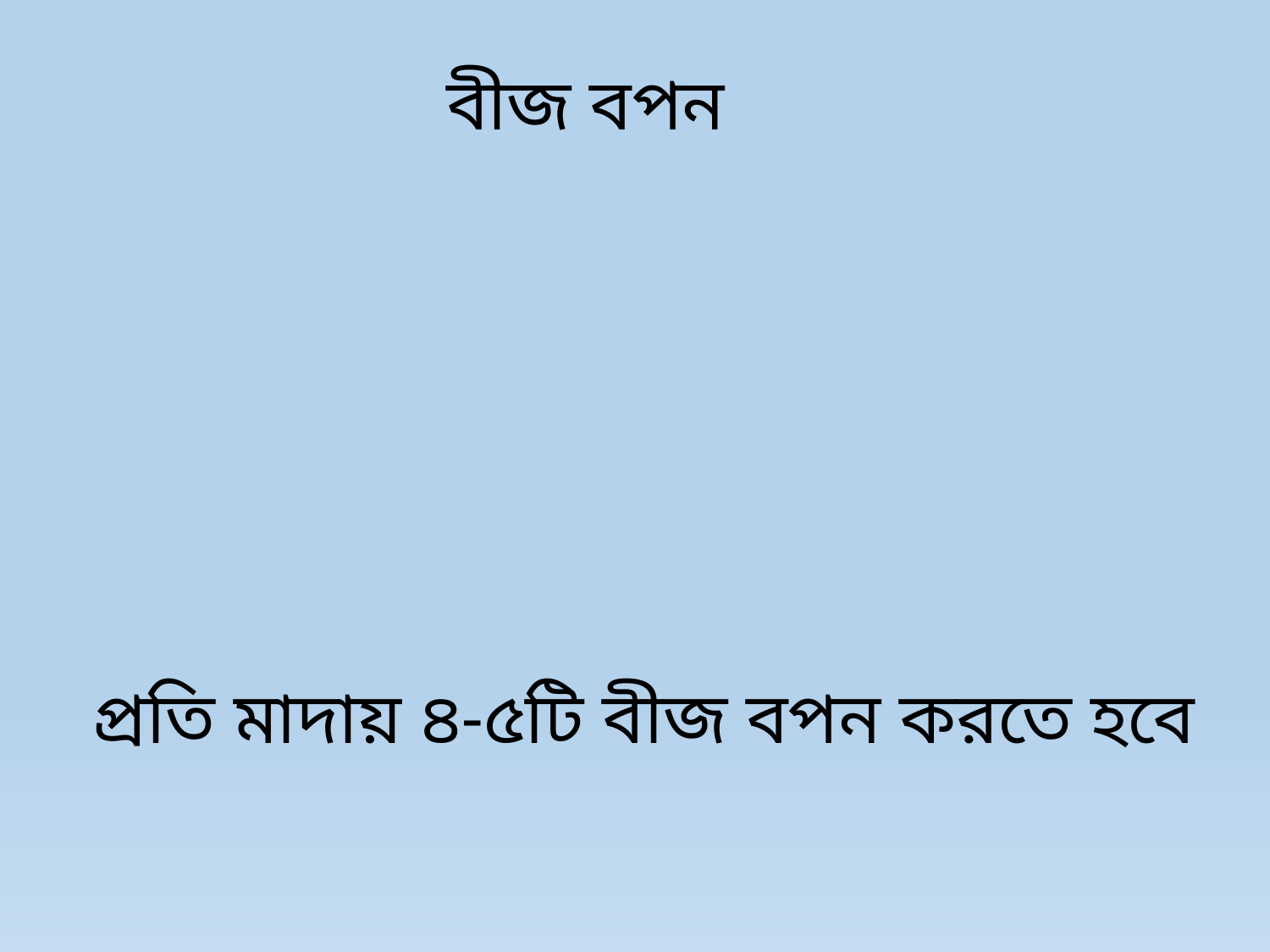

বীজ বপন
প্রতি মাদায় ৪-৫টি বীজ বপন করতে হবে